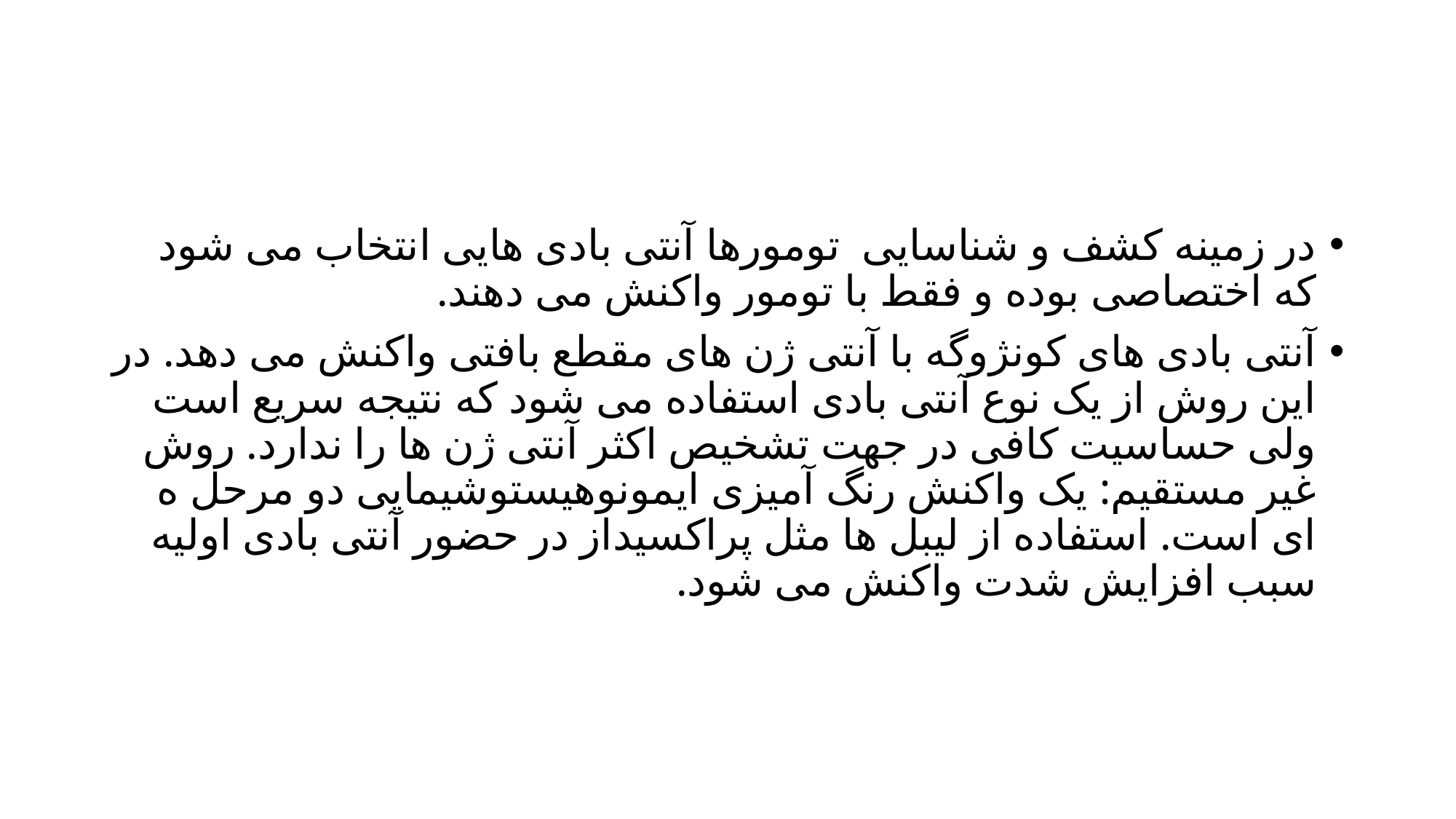

#
در زمینه کشف و شناسایی  تومورها آنتی بادی هایی انتخاب می شود که اختصاصی بوده و فقط با تومور واکنش می دهند.
آنتی بادی های کونژوگه با آنتی ژن های مقطع بافتی واکنش می دهد. در این روش از یک نوع آنتی بادی استفاده می شود که نتیجه سریع است ولی حساسیت کافی در جهت تشخیص اکثر آنتی ژن ها را ندارد. روش غیر مستقیم: یک واکنش رنگ آمیزی ایمونوهیستوشیمایی دو مرحل ه ای است. استفاده از لیبل ها مثل پراکسیداز در حضور آنتی بادی اولیه سبب افزایش شدت واکنش می شود.